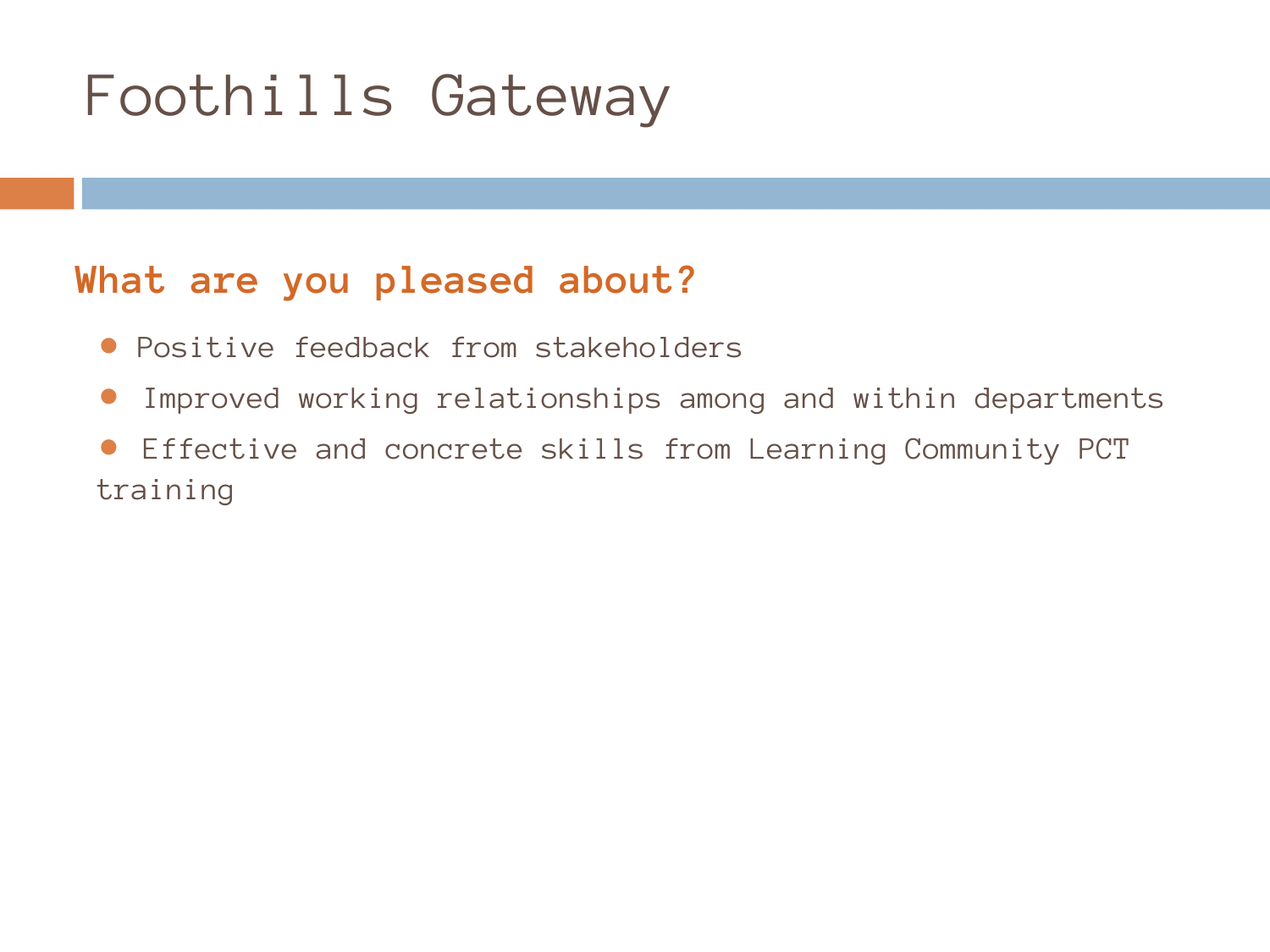

# Foothills Gateway
What are you pleased about?
• Positive feedback from stakeholders
• Improved working relationships among and within departments
• Effective and concrete skills from Learning Community PCT training